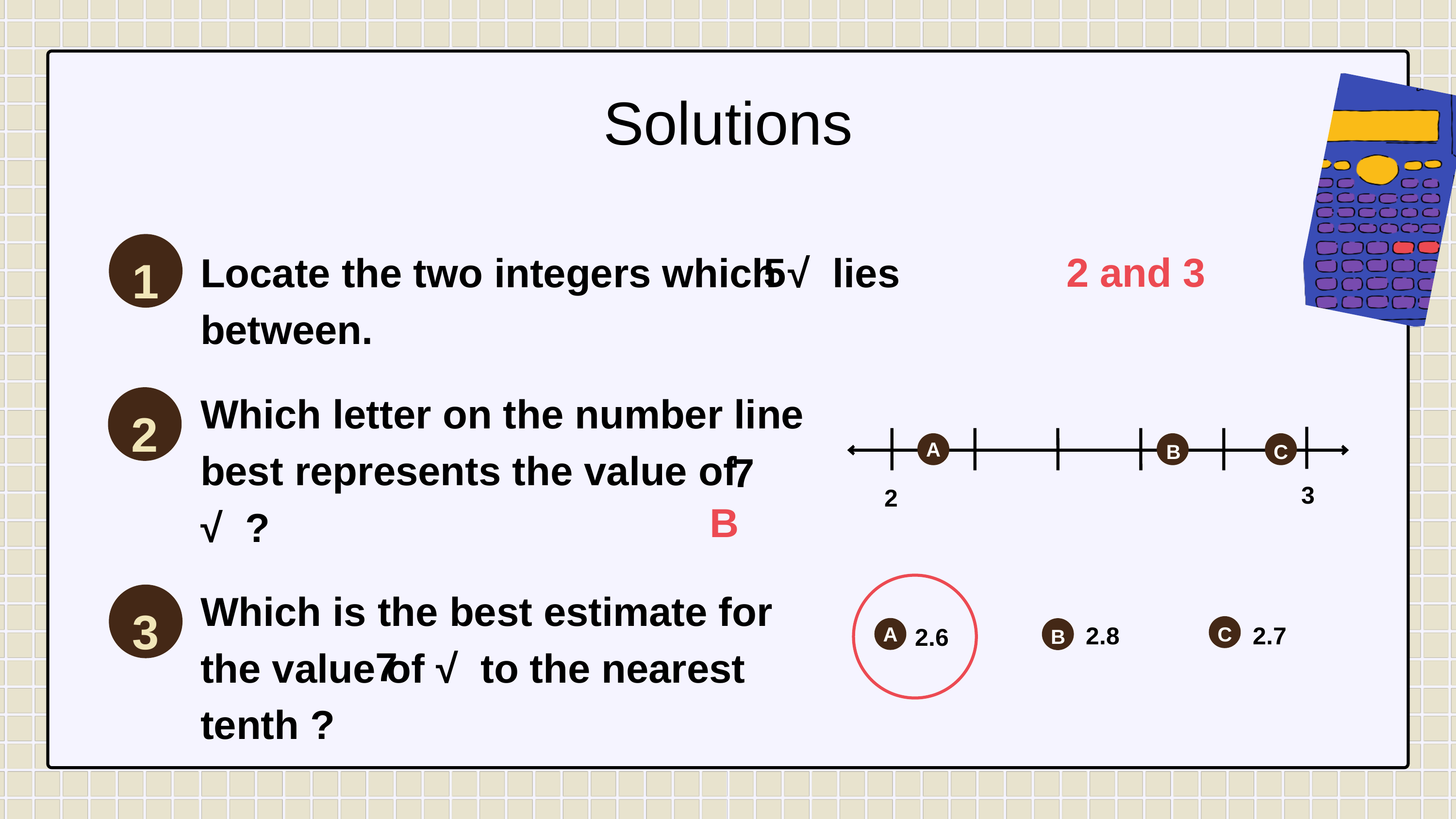

Solutions

1

5
2 and 3
Locate the two integers which √  lies between.
Which letter on the number line best represents the value of √  ?
2

A

B
C
7

3
2
B

Which is the best estimate for the value of √  to the nearest tenth ?
3

2.8
2.7

2.6
A
C

B
7